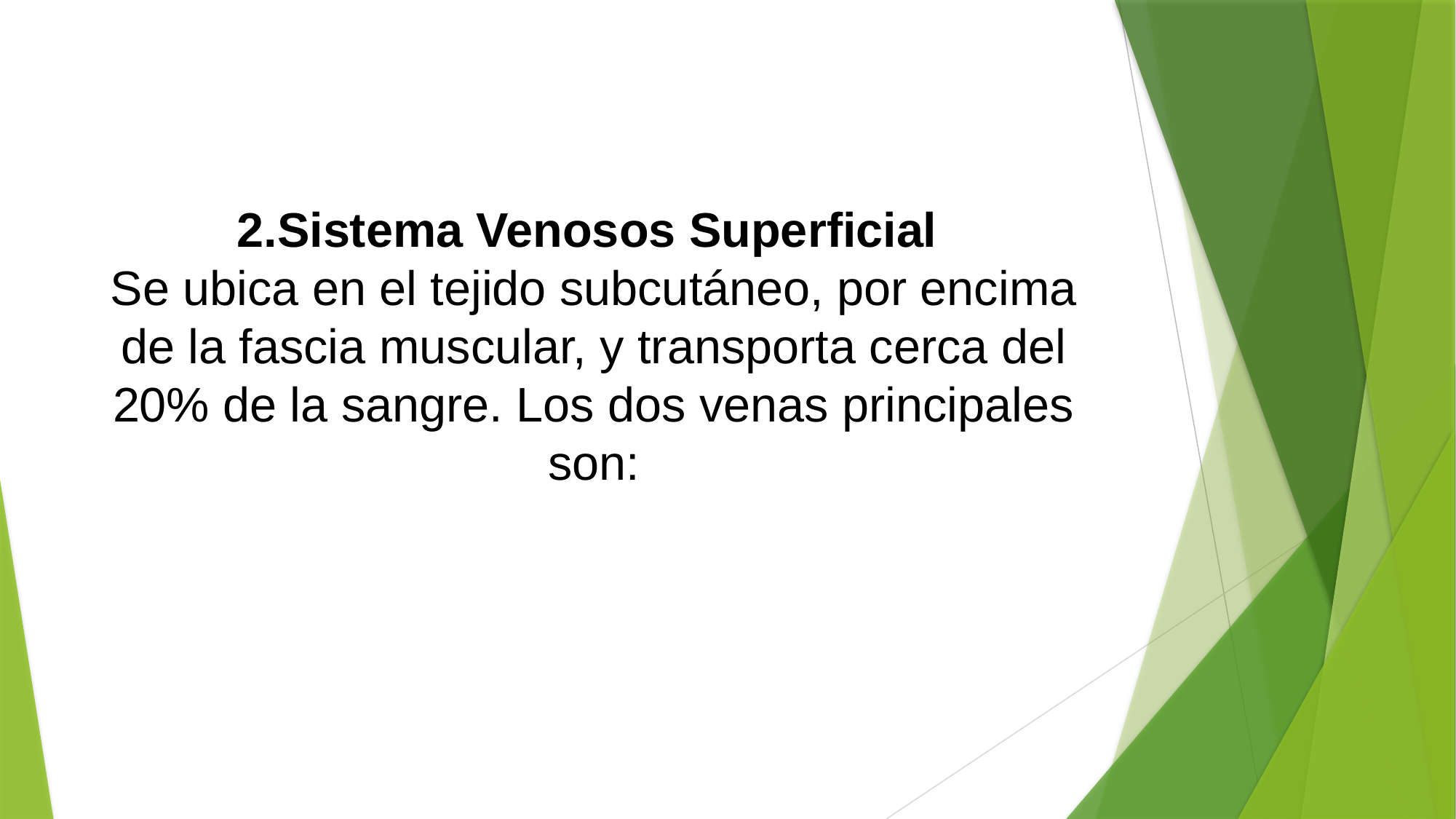

# 2.Sistema Venosos Superficial Se ubica en el tejido subcutáneo, por encima de la fascia muscular, y transporta cerca del 20% de la sangre. Los dos venas principales son: